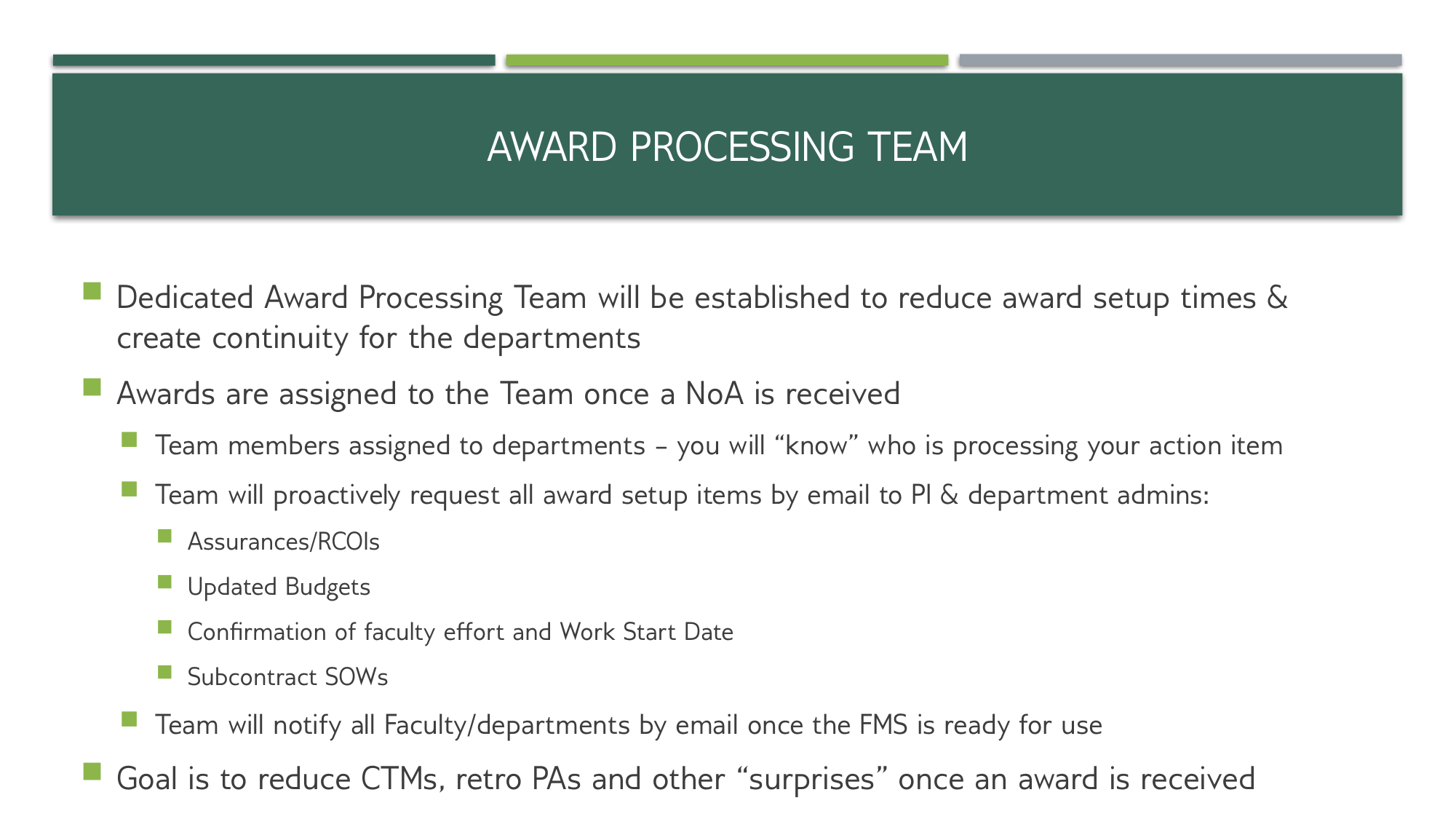

# Award Processing Team
Dedicated Award Processing Team will be established to reduce award setup times & create continuity for the departments
Awards are assigned to the Team once a NoA is received
Team members assigned to departments – you will “know” who is processing your action item
Team will proactively request all award setup items by email to PI & department admins:
Assurances/RCOIs
Updated Budgets
Confirmation of faculty effort and Work Start Date
Subcontract SOWs
Team will notify all Faculty/departments by email once the FMS is ready for use
Goal is to reduce CTMs, retro PAs and other “surprises” once an award is received